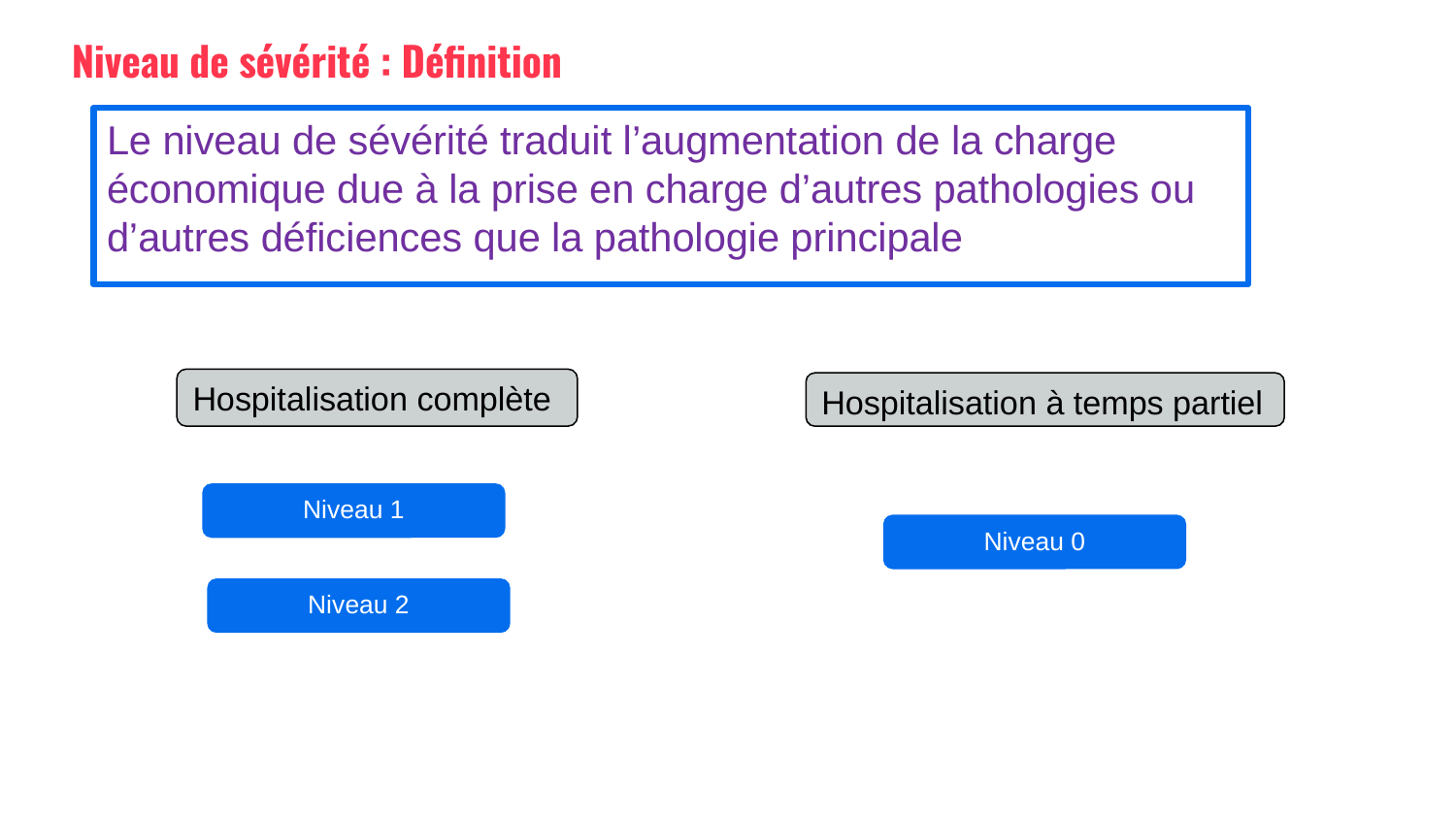

Niveau de sévérité : Définition
Le niveau de sévérité traduit l’augmentation de la charge
économique due à la prise en charge d’autres pathologies ou
d’autres déficiences que la pathologie principale
Hospitalisation complète
Hospitalisation à temps partiel
Niveau 1
Niveau 0
Niveau 2